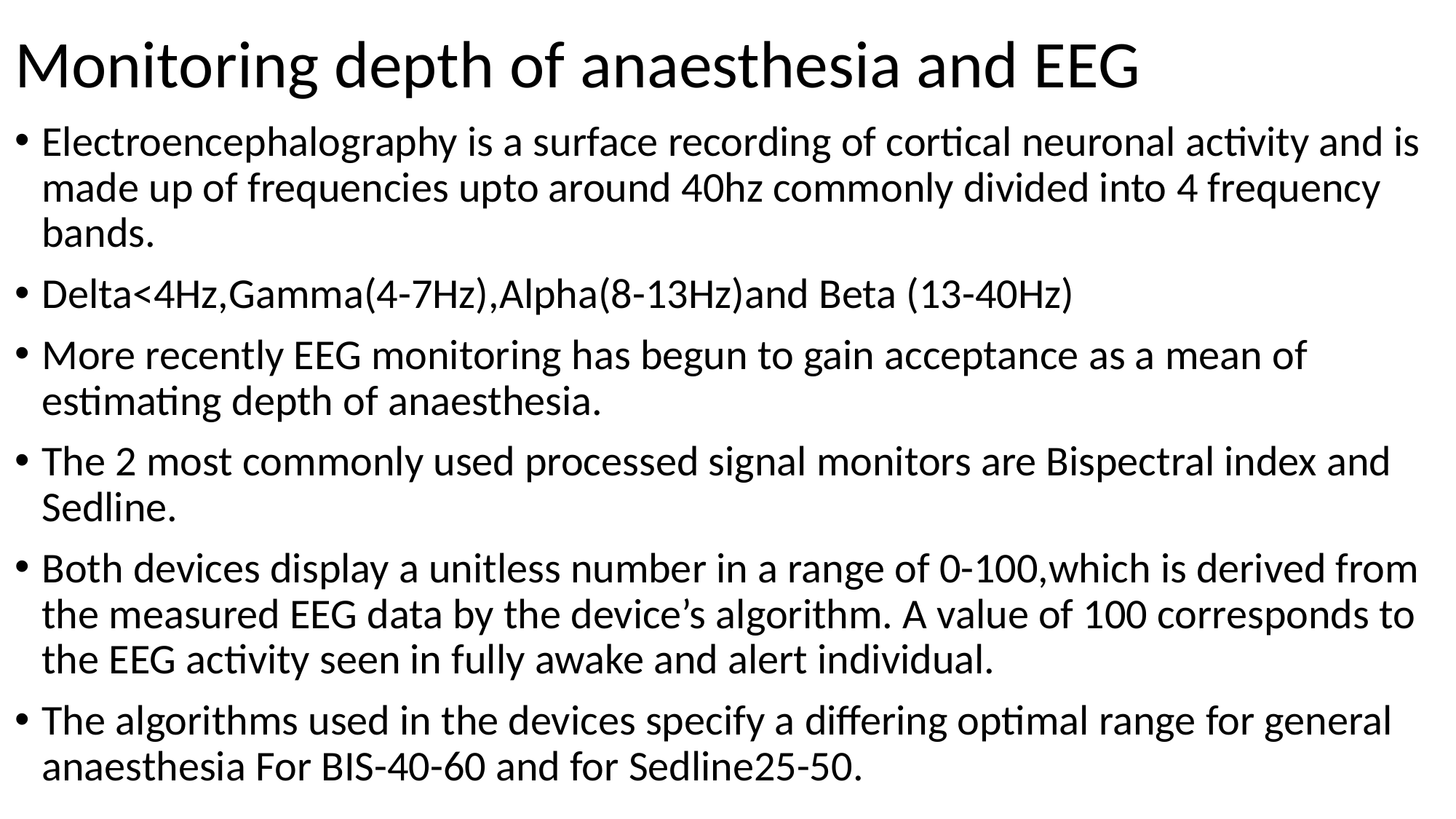

# Monitoring depth of anaesthesia and EEG
Electroencephalography is a surface recording of cortical neuronal activity and is made up of frequencies upto around 40hz commonly divided into 4 frequency bands.
Delta<4Hz,Gamma(4-7Hz),Alpha(8-13Hz)and Beta (13-40Hz)
More recently EEG monitoring has begun to gain acceptance as a mean of estimating depth of anaesthesia.
The 2 most commonly used processed signal monitors are Bispectral index and Sedline.
Both devices display a unitless number in a range of 0-100,which is derived from the measured EEG data by the device’s algorithm. A value of 100 corresponds to the EEG activity seen in fully awake and alert individual.
The algorithms used in the devices specify a differing optimal range for general anaesthesia For BIS-40-60 and for Sedline25-50.